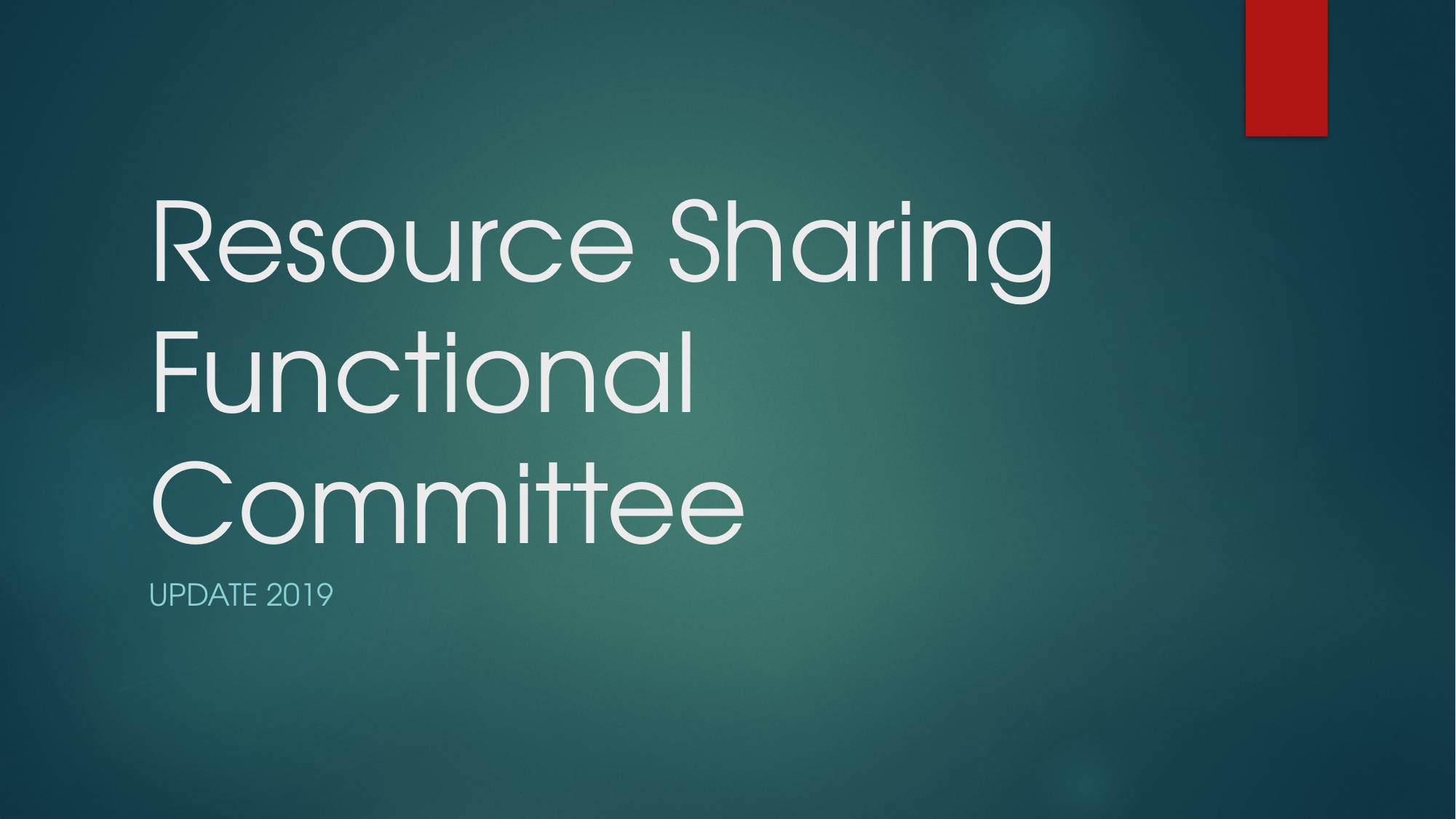

# Resource Sharing Functional Committee
Update 2019